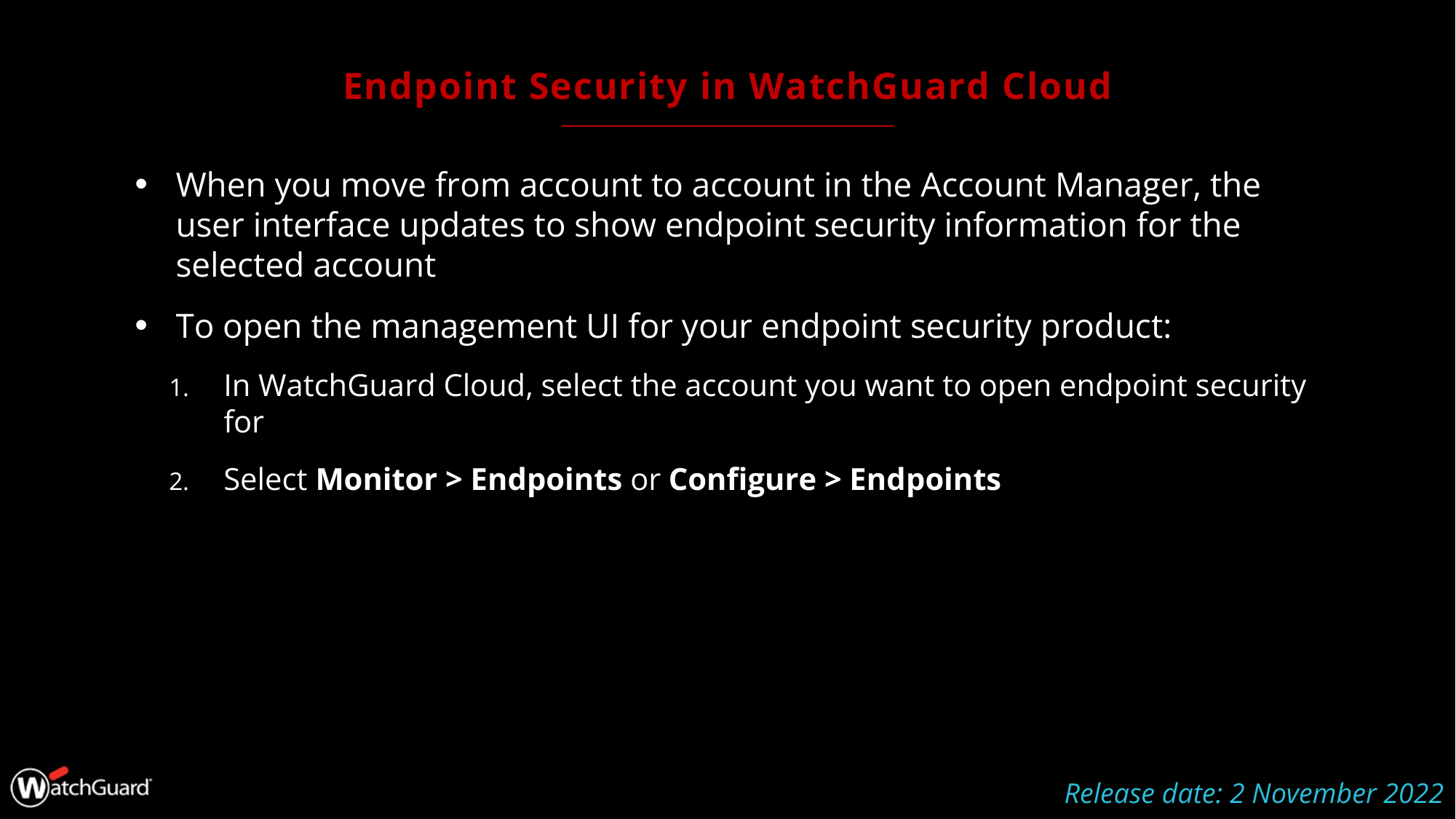

# Endpoint Security in WatchGuard Cloud
When you move from account to account in the Account Manager, the user interface updates to show endpoint security information for the selected account
To open the management UI for your endpoint security product:
In WatchGuard Cloud, select the account you want to open endpoint security for
Select Monitor > Endpoints or Configure > Endpoints
Release date: 2 November 2022